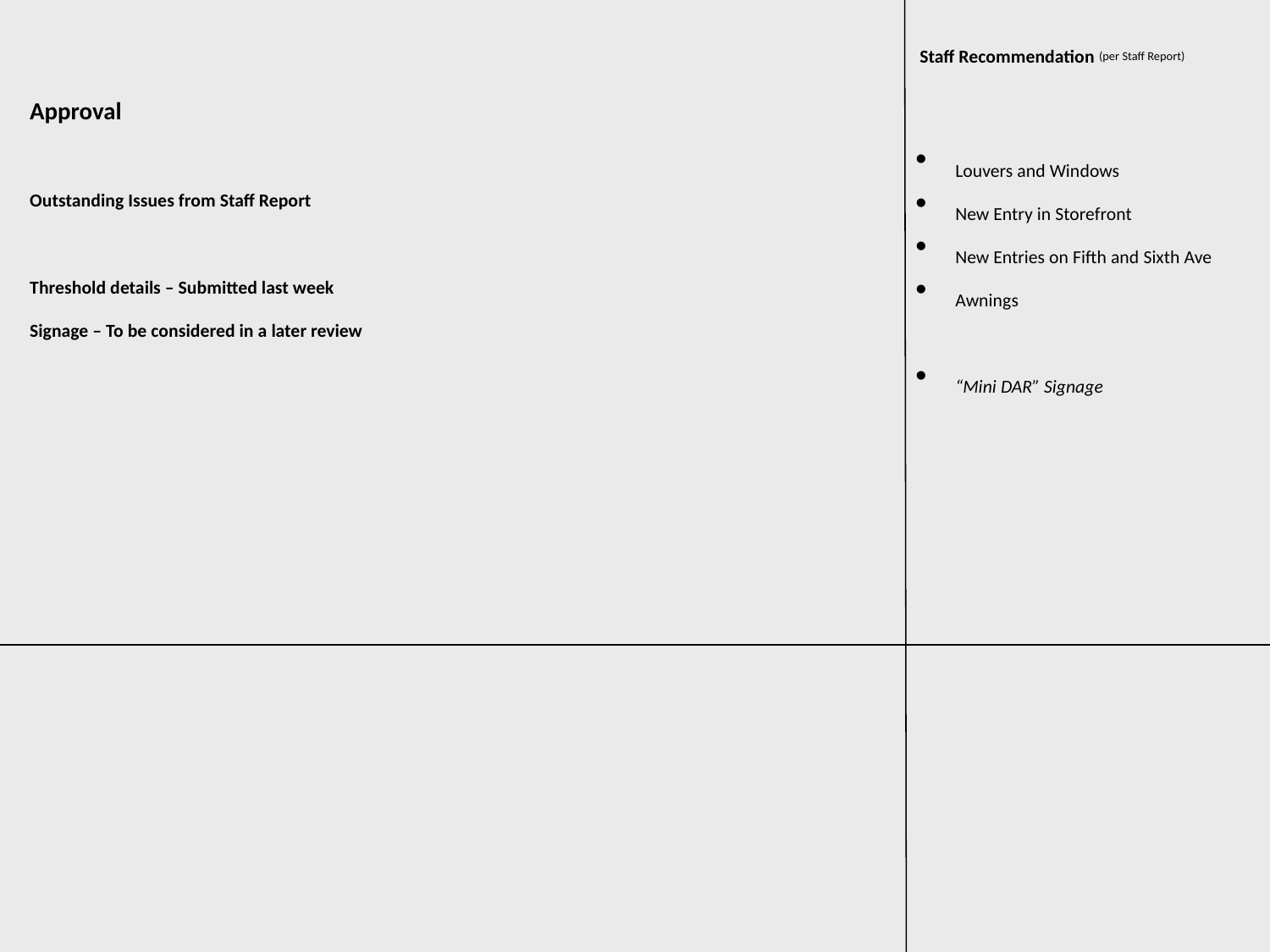

Staff Recommendation (per Staff Report)
Approval

Outstanding Issues from Staff Report

Threshold details – Submitted last week
Signage – To be considered in a later review

Louvers and Windows
New Entry in Storefront
New Entries on Fifth and Sixth Ave
Awnings

“Mini DAR” Signage